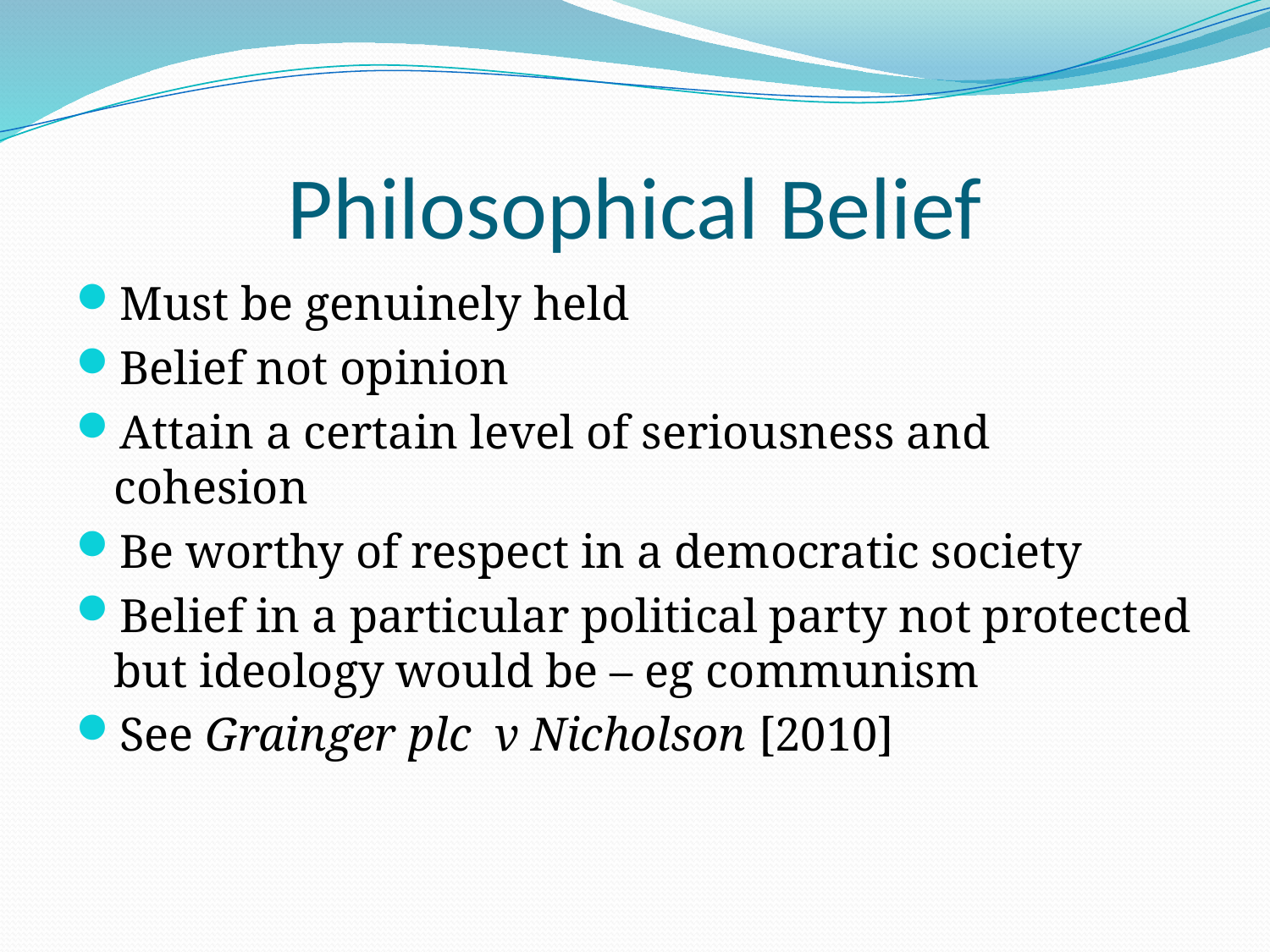

# Philosophical Belief
Must be genuinely held
Belief not opinion
Attain a certain level of seriousness and cohesion
Be worthy of respect in a democratic society
Belief in a particular political party not protected but ideology would be – eg communism
See Grainger plc  v Nicholson [2010]